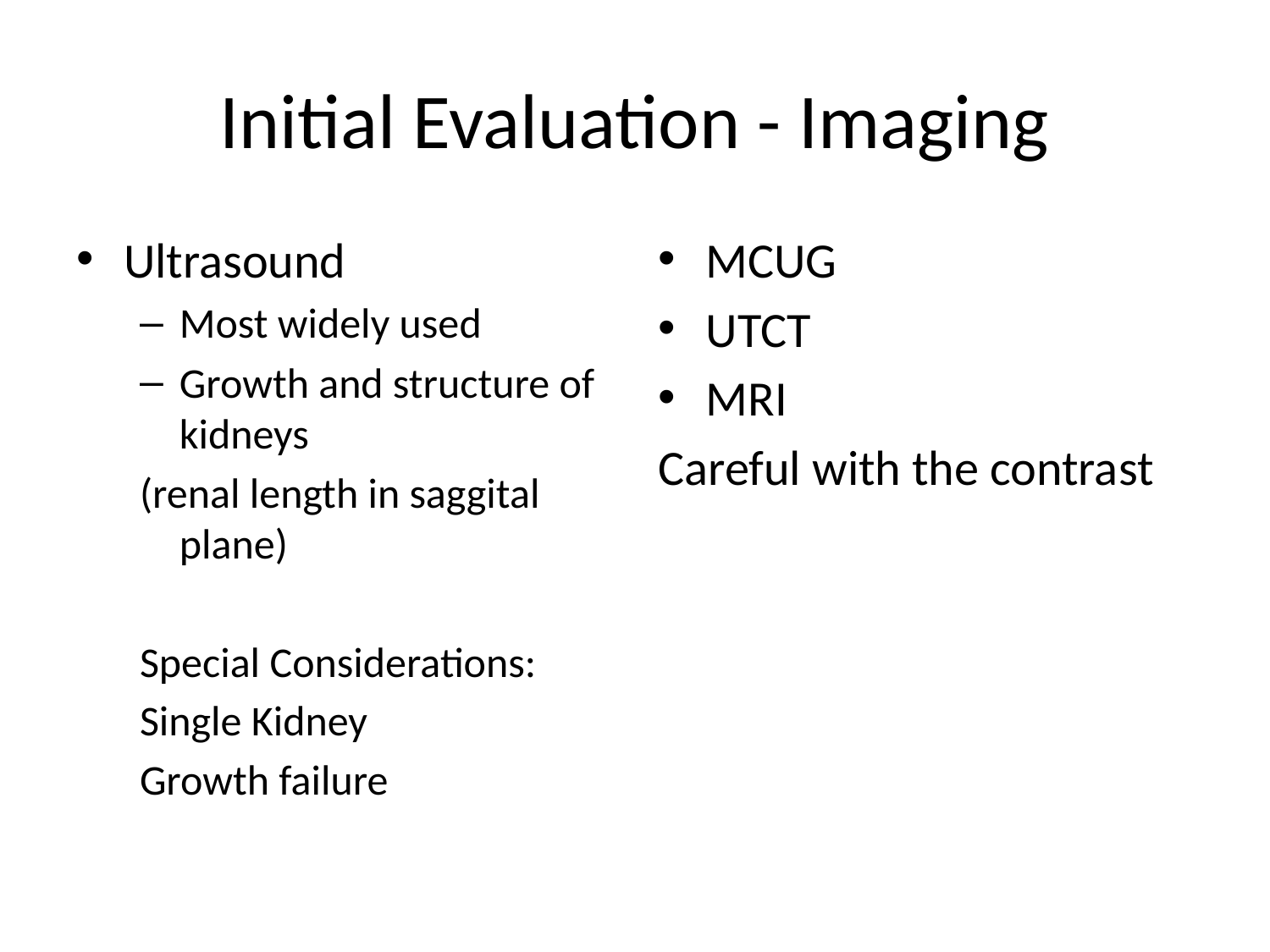

# Initial Evaluation - Imaging
Ultrasound
Most widely used
Growth and structure of kidneys
(renal length in saggital plane)

Special Considerations:
Single Kidney
Growth failure
MCUG
UTCT
MRI
Careful with the contrast